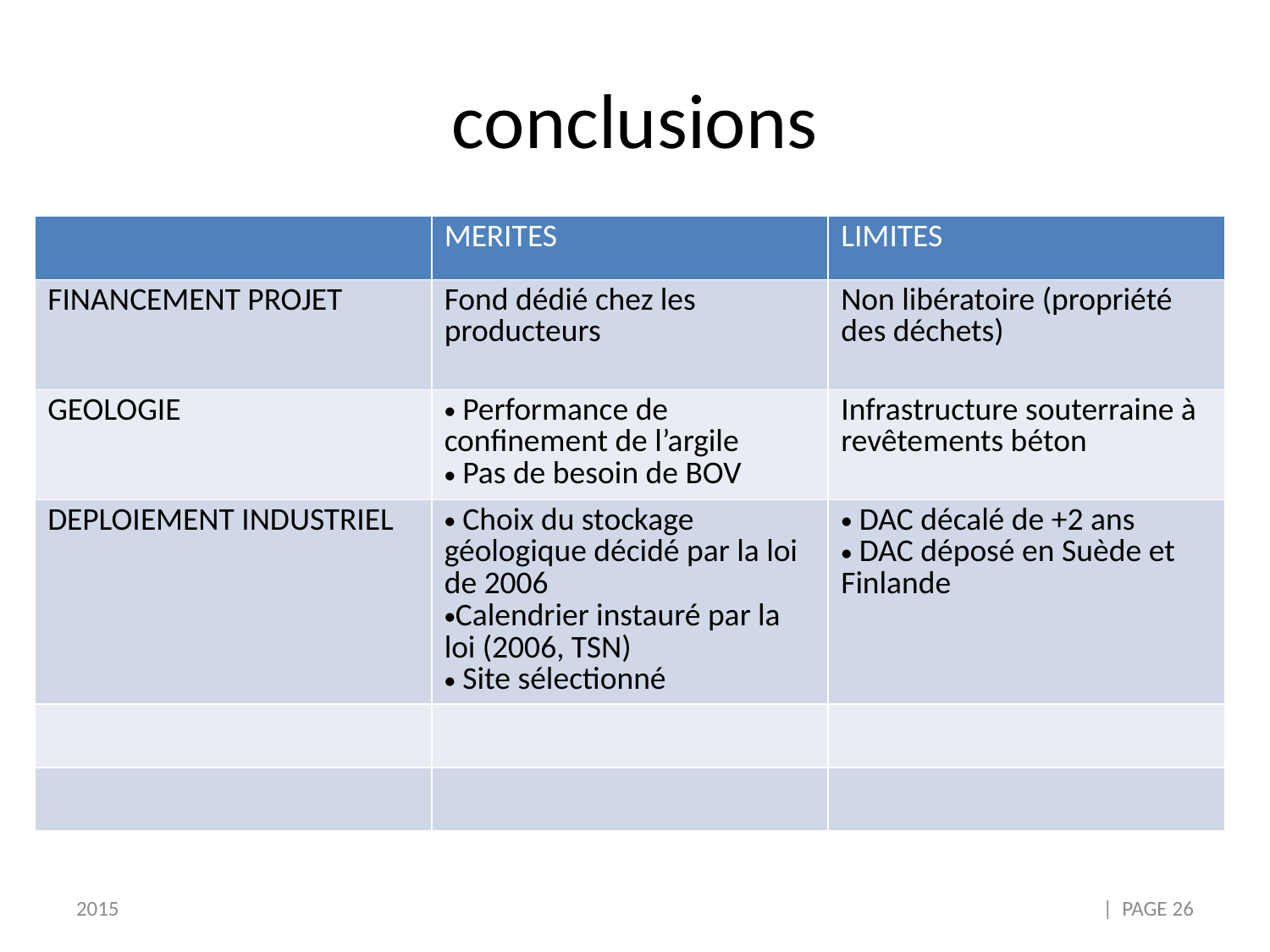

# conclusions
|  | MERITES | LIMITES |
| --- | --- | --- |
| FINANCEMENT PROJET | Fond dédié chez les producteurs | Non libératoire (propriété des déchets) |
| GEOLOGIE | Performance de confinement de l’argile Pas de besoin de BOV | Infrastructure souterraine à revêtements béton |
| DEPLOIEMENT INDUSTRIEL | Choix du stockage géologique décidé par la loi de 2006 Calendrier instauré par la loi (2006, TSN) Site sélectionné | DAC décalé de +2 ans DAC déposé en Suède et Finlande |
|  |  |  |
|  |  |  |
2015
|  PAGE 26